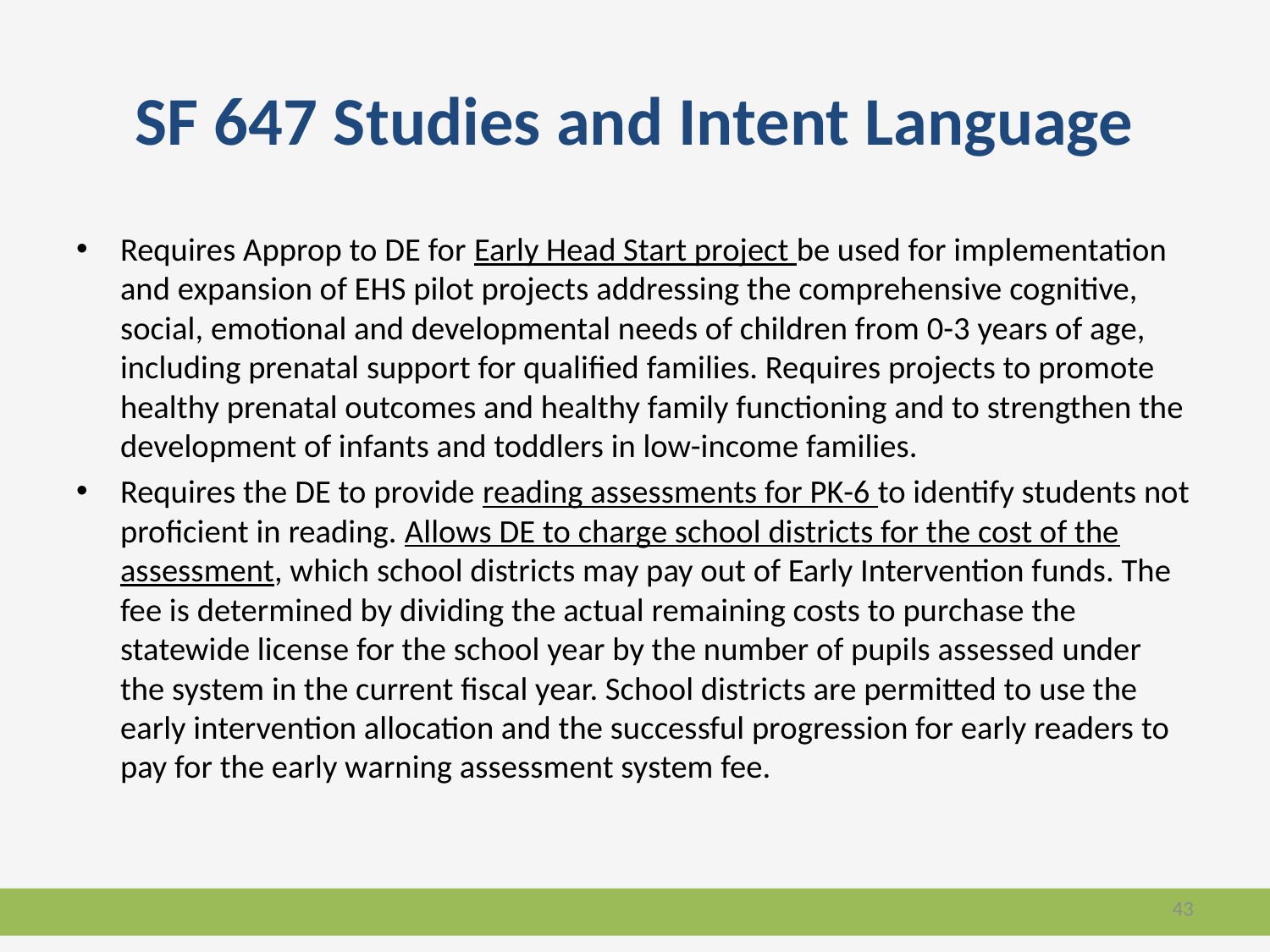

# SF 647 Studies and Intent Language
Requires Approp to DE for Early Head Start project be used for implementation and expansion of EHS pilot projects addressing the comprehensive cognitive, social, emotional and developmental needs of children from 0-3 years of age, including prenatal support for qualified families. Requires projects to promote healthy prenatal outcomes and healthy family functioning and to strengthen the development of infants and toddlers in low-income families.
Requires the DE to provide reading assessments for PK-6 to identify students not proficient in reading. Allows DE to charge school districts for the cost of the assessment, which school districts may pay out of Early Intervention funds. The fee is determined by dividing the actual remaining costs to purchase the statewide license for the school year by the number of pupils assessed under the system in the current fiscal year. School districts are permitted to use the early intervention allocation and the successful progression for early readers to pay for the early warning assessment system fee.
43